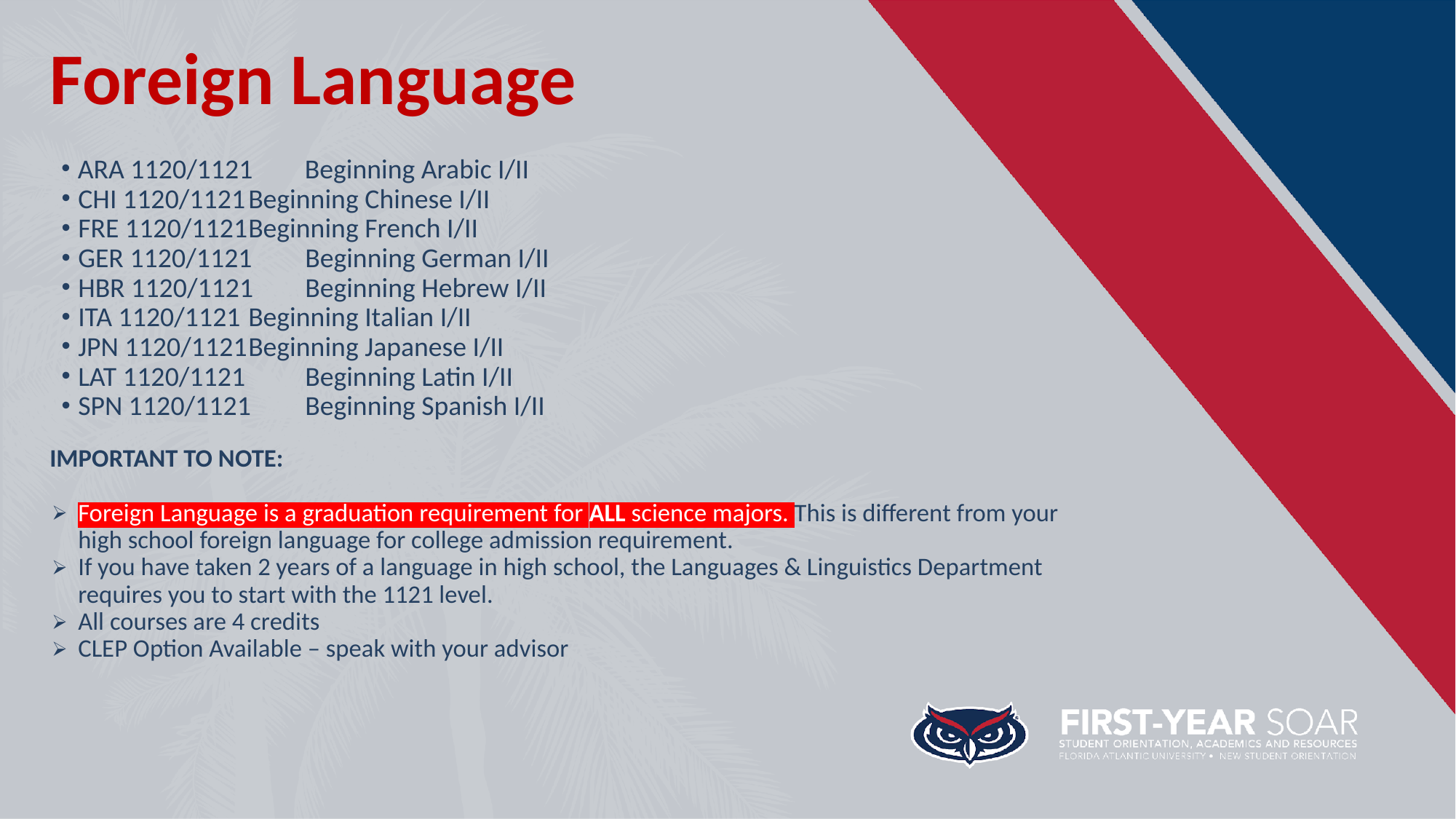

# Foreign Language
ARA 1120/1121	Beginning Arabic I/II
CHI 1120/1121		Beginning Chinese I/II
FRE 1120/1121		Beginning French I/II
GER 1120/1121		Beginning German I/II
HBR 1120/1121	Beginning Hebrew I/II
ITA 1120/1121		Beginning Italian I/II
JPN 1120/1121		Beginning Japanese I/II
LAT 1120/1121    	Beginning Latin I/II
SPN 1120/1121		Beginning Spanish I/II

IMPORTANT TO NOTE:

Foreign Language is a graduation requirement for ALL science majors. This is different from your high school foreign language for college admission requirement.
If you have taken 2 years of a language in high school, the Languages & Linguistics Department requires you to start with the 1121 level.
All courses are 4 credits
CLEP Option Available – speak with your advisor